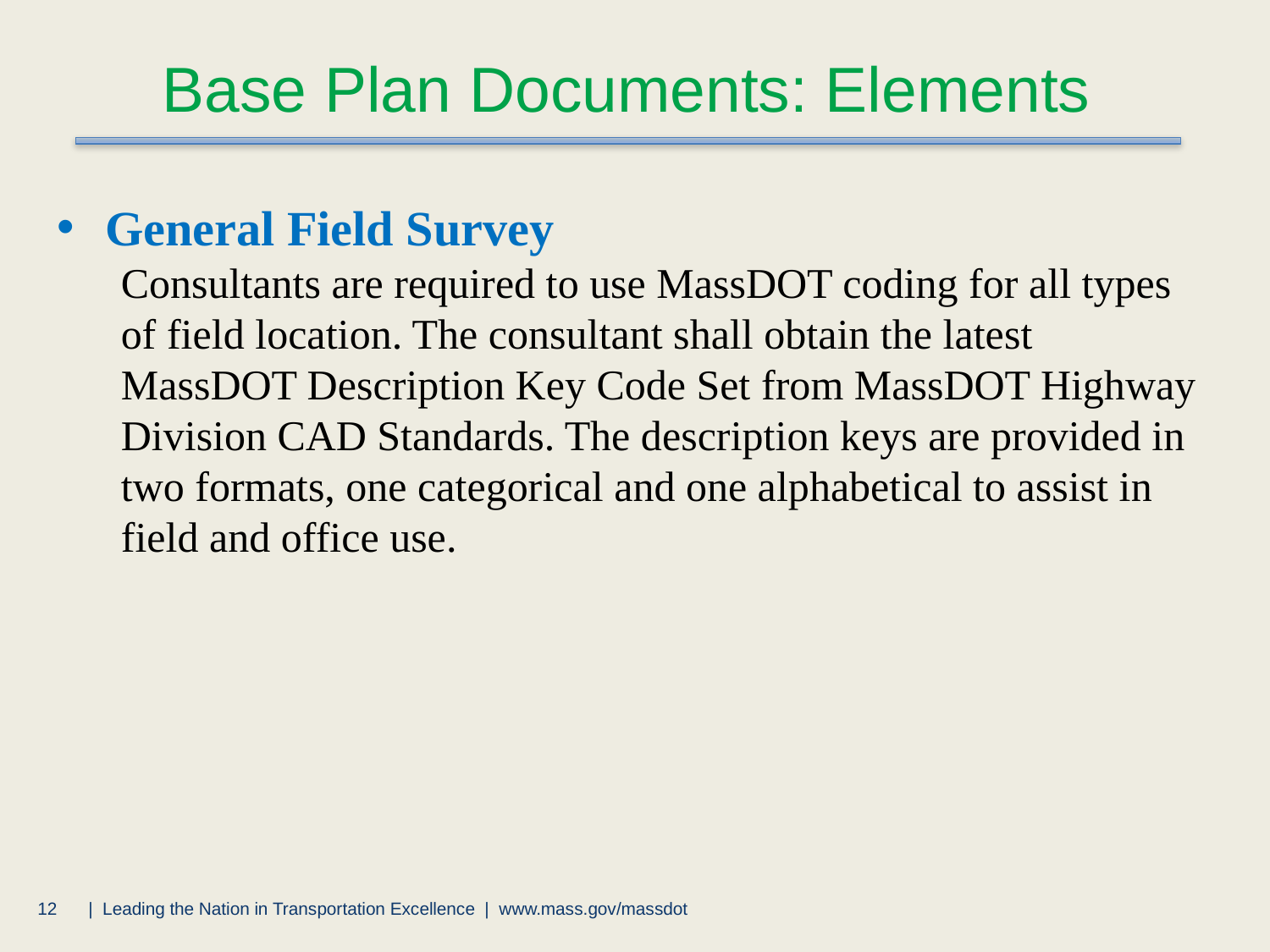

# Base Plan Documents: Elements

General Field Survey
Consultants are required to use MassDOT coding for all types of field location. The consultant shall obtain the latest MassDOT Description Key Code Set from MassDOT Highway Division CAD Standards. The description keys are provided in two formats, one categorical and one alphabetical to assist in field and office use.
12
|  Leading the Nation in Transportation Excellence  |  www.mass.gov/massdot